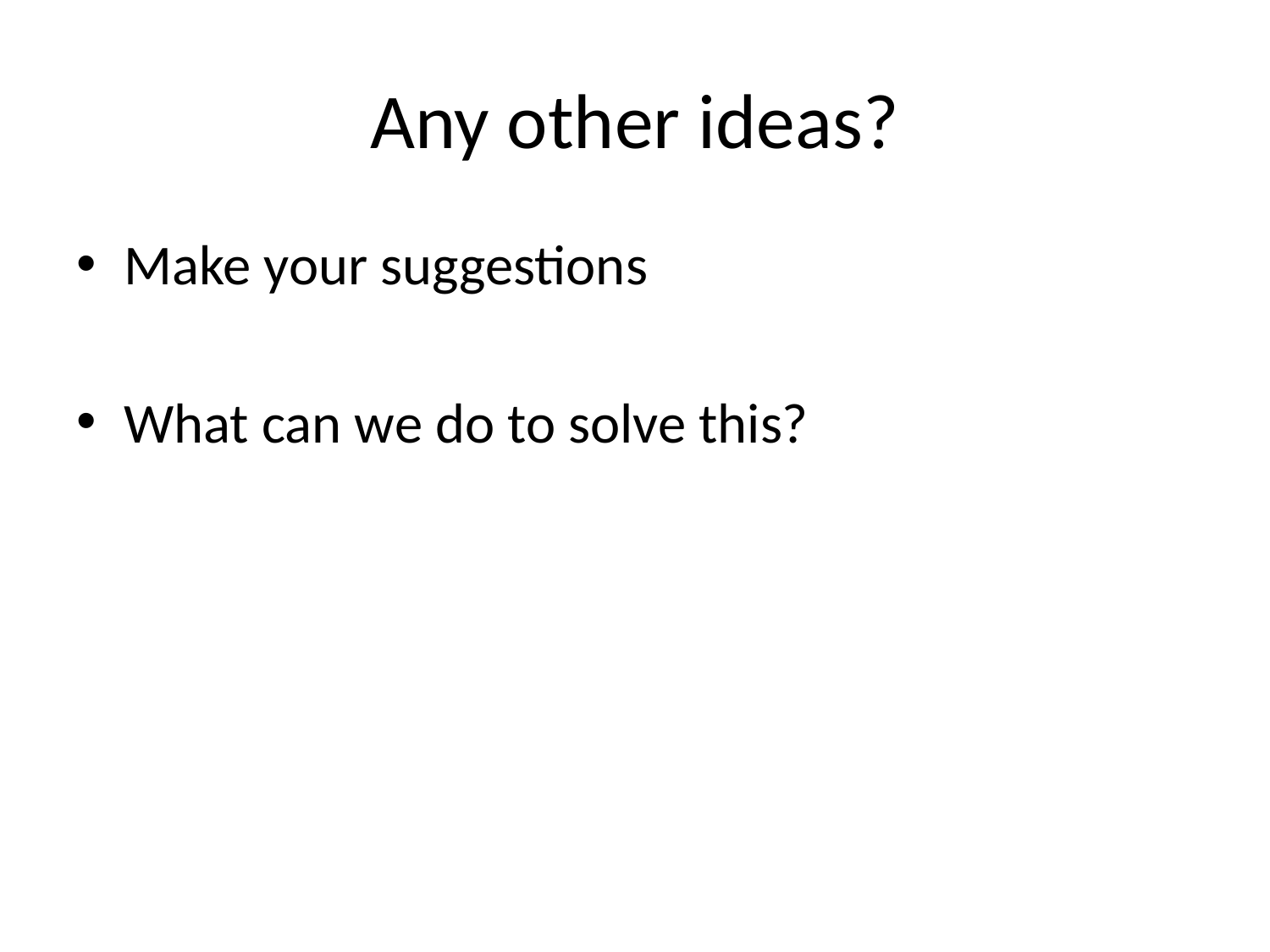

# Any other ideas?
Make your suggestions

What can we do to solve this?